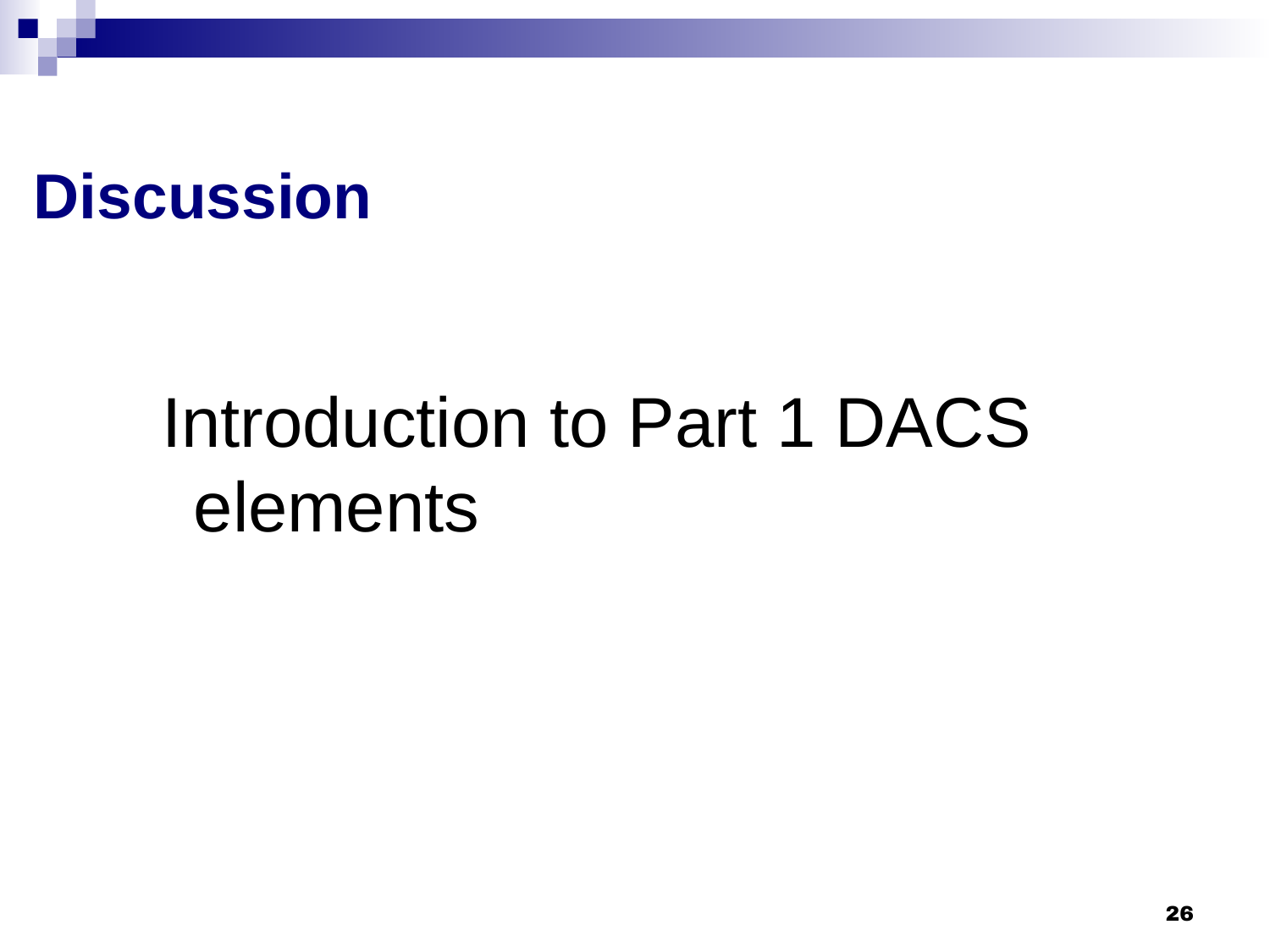

# Discussion
Introduction to Part 1 DACS elements
26